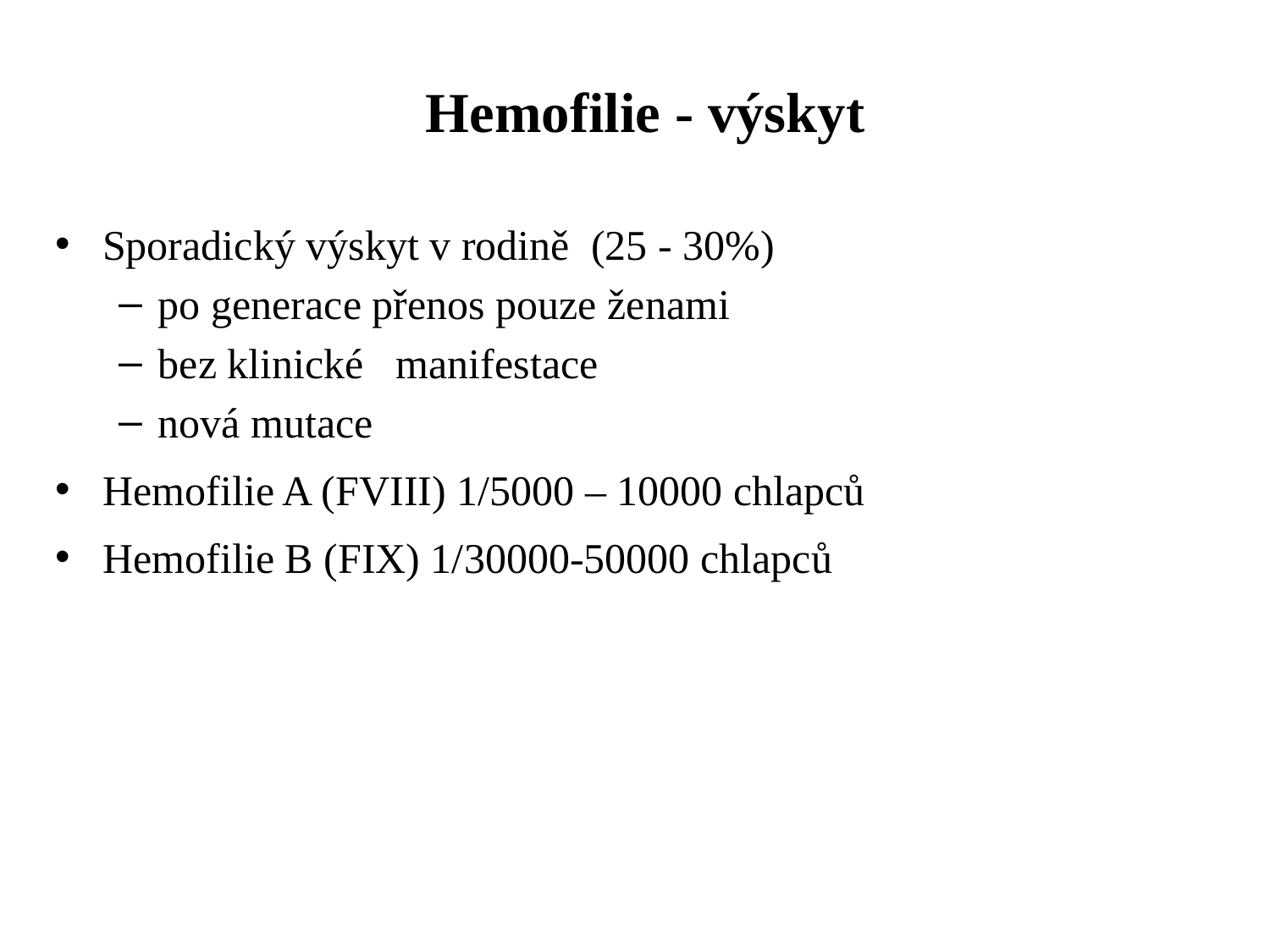

# Hemofilie - výskyt
Sporadický výskyt v rodině  (25 - 30%)
po generace přenos pouze ženami
bez klinické   manifestace
nová mutace
Hemofilie A (FVIII) 1/5000 – 10000 chlapců
Hemofilie B (FIX) 1/30000-50000 chlapců